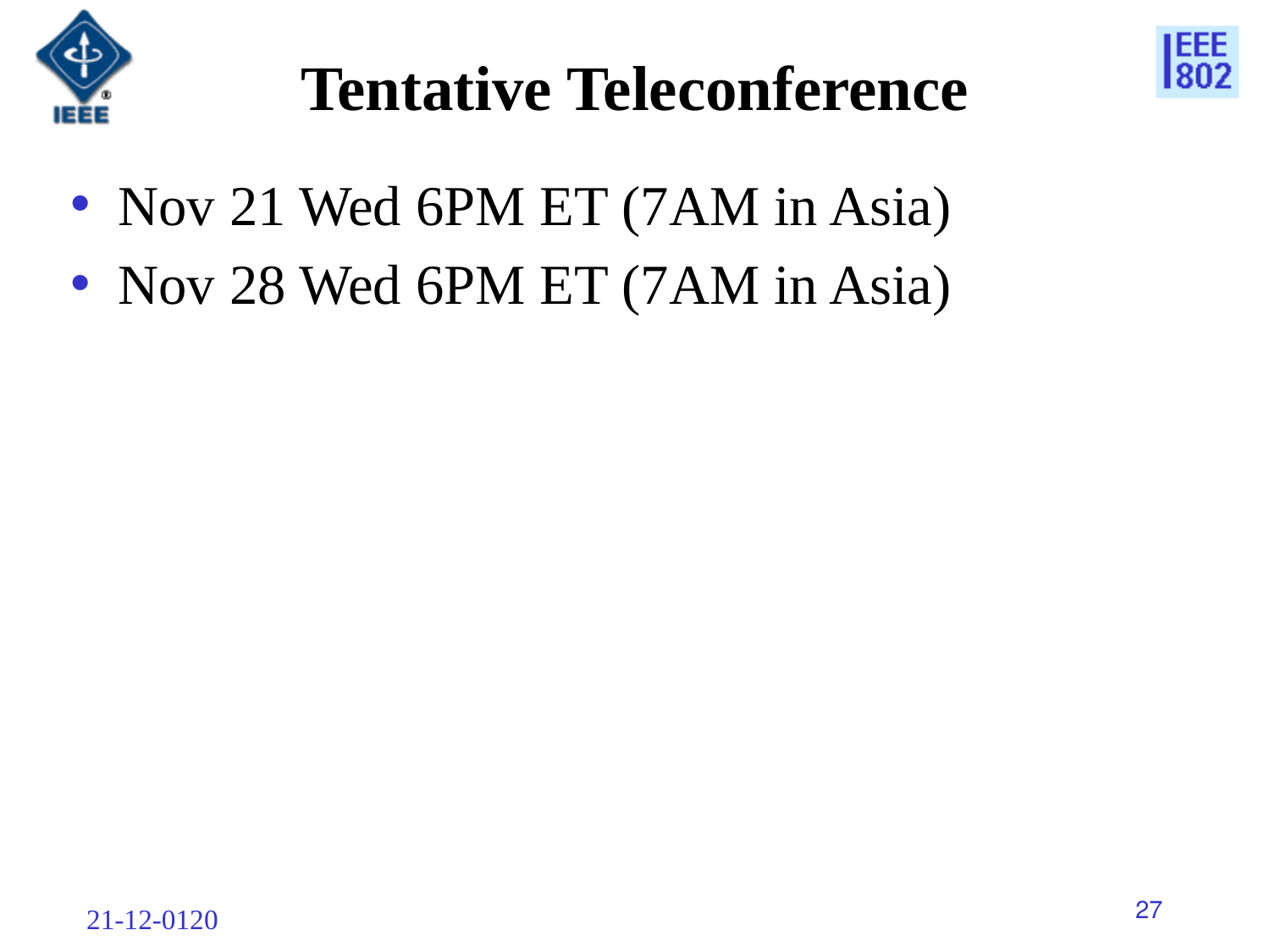

# Tentative Teleconference
Nov 21 Wed 6PM ET (7AM in Asia)
Nov 28 Wed 6PM ET (7AM in Asia)